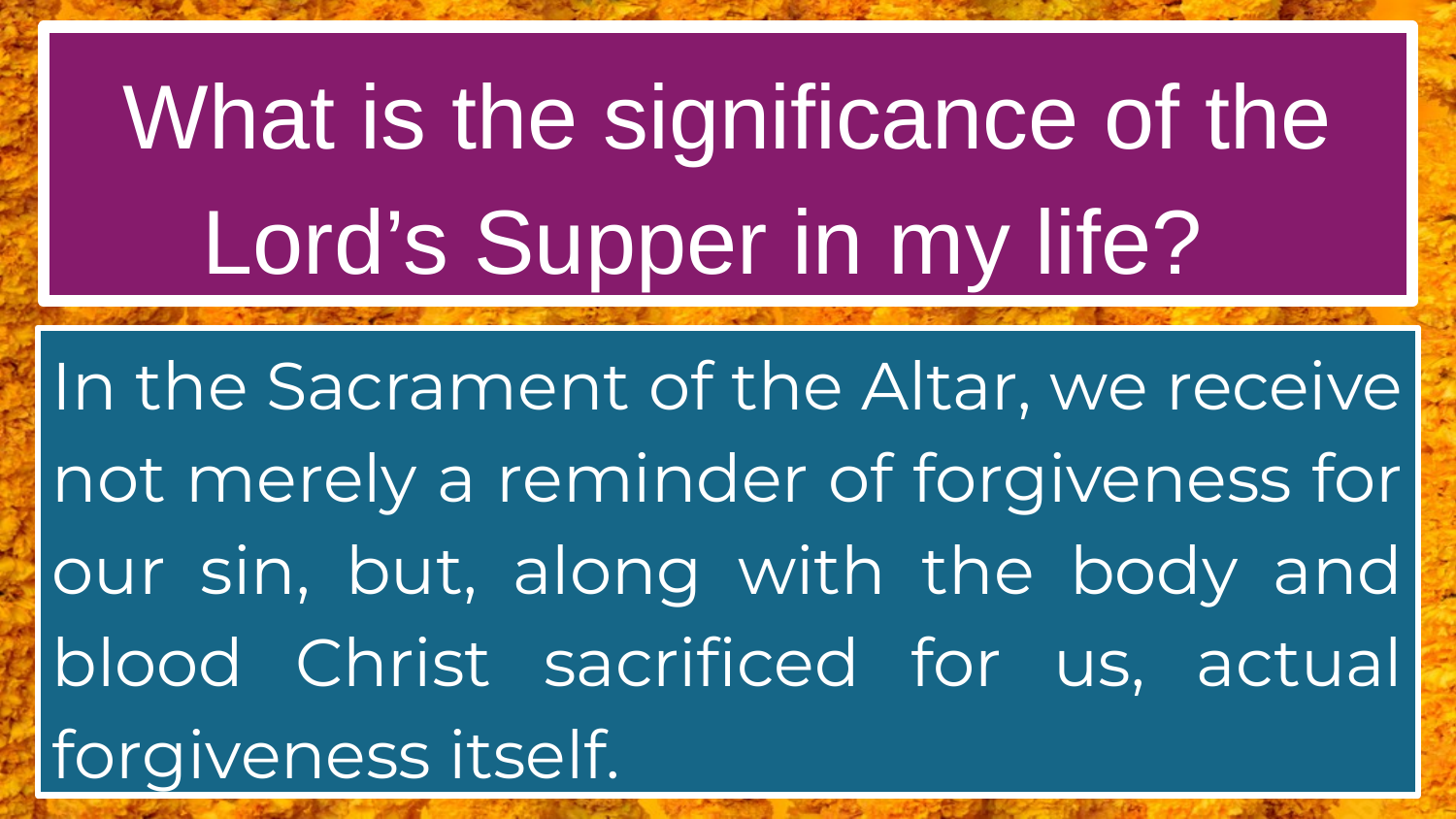

What is the significance of the Lord’s Supper in my life?
#
In the Sacrament of the Altar, we receive not merely a reminder of forgiveness for our sin, but, along with the body and blood Christ sacrificed for us, actual forgiveness itself.